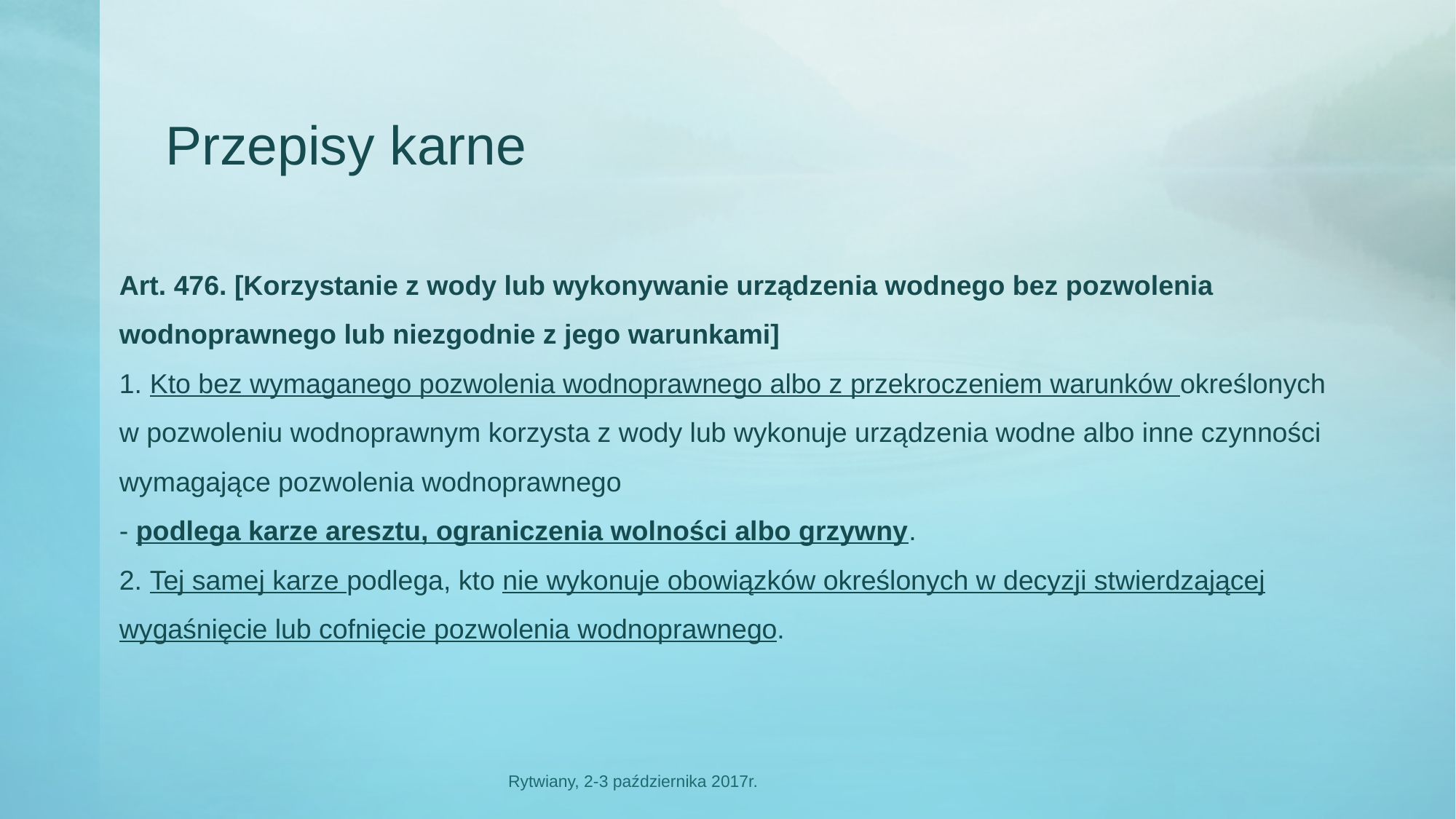

# Przepisy karne
Art. 476. [Korzystanie z wody lub wykonywanie urządzenia wodnego bez pozwolenia
wodnoprawnego lub niezgodnie z jego warunkami]
1. Kto bez wymaganego pozwolenia wodnoprawnego albo z przekroczeniem warunków określonych
w pozwoleniu wodnoprawnym korzysta z wody lub wykonuje urządzenia wodne albo inne czynności
wymagające pozwolenia wodnoprawnego
- podlega karze aresztu, ograniczenia wolności albo grzywny.
2. Tej samej karze podlega, kto nie wykonuje obowiązków określonych w decyzji stwierdzającej
wygaśnięcie lub cofnięcie pozwolenia wodnoprawnego.
Rytwiany, 2-3 października 2017r.